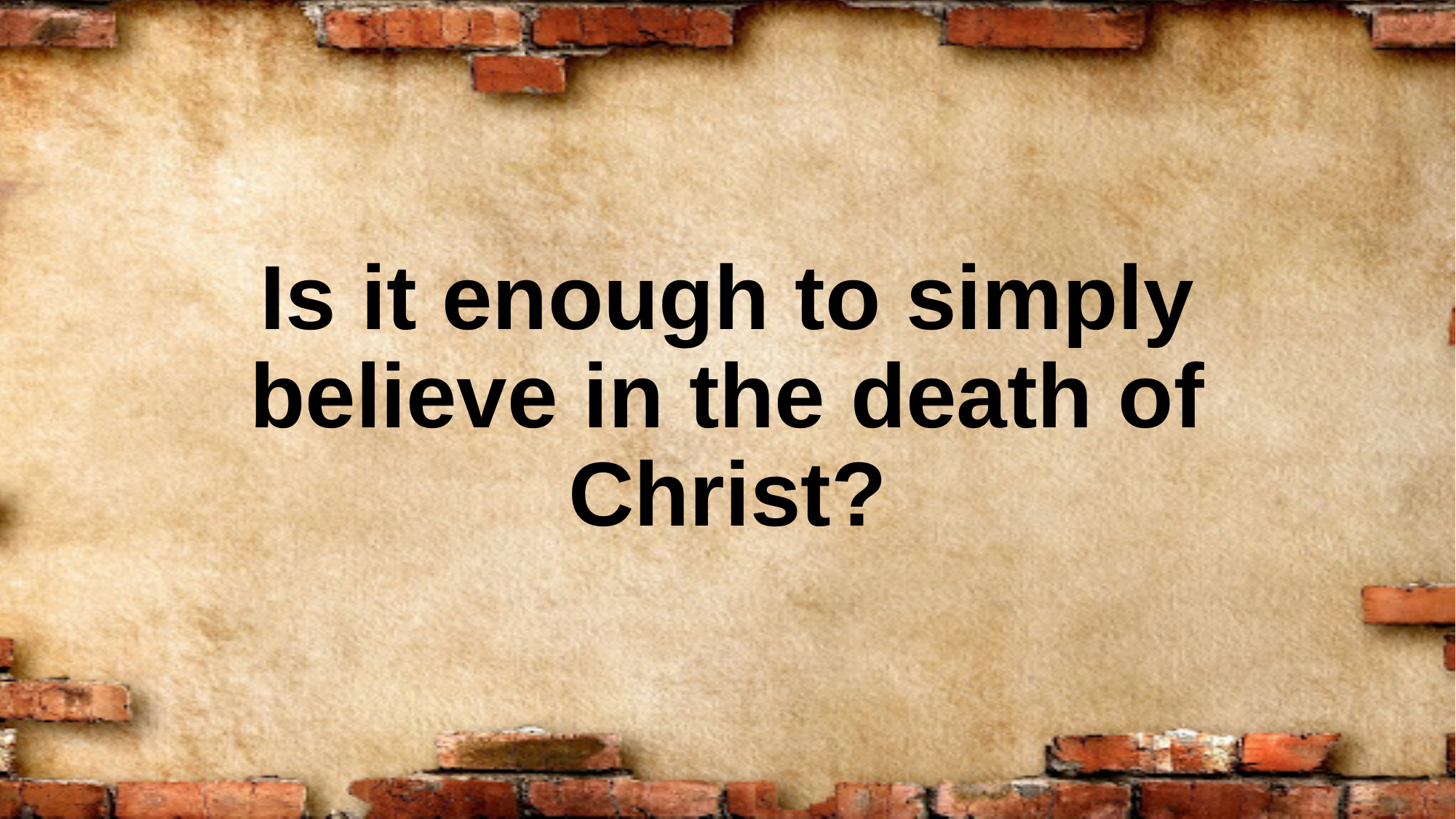

# Is it enough to simply believe in the death of Christ?